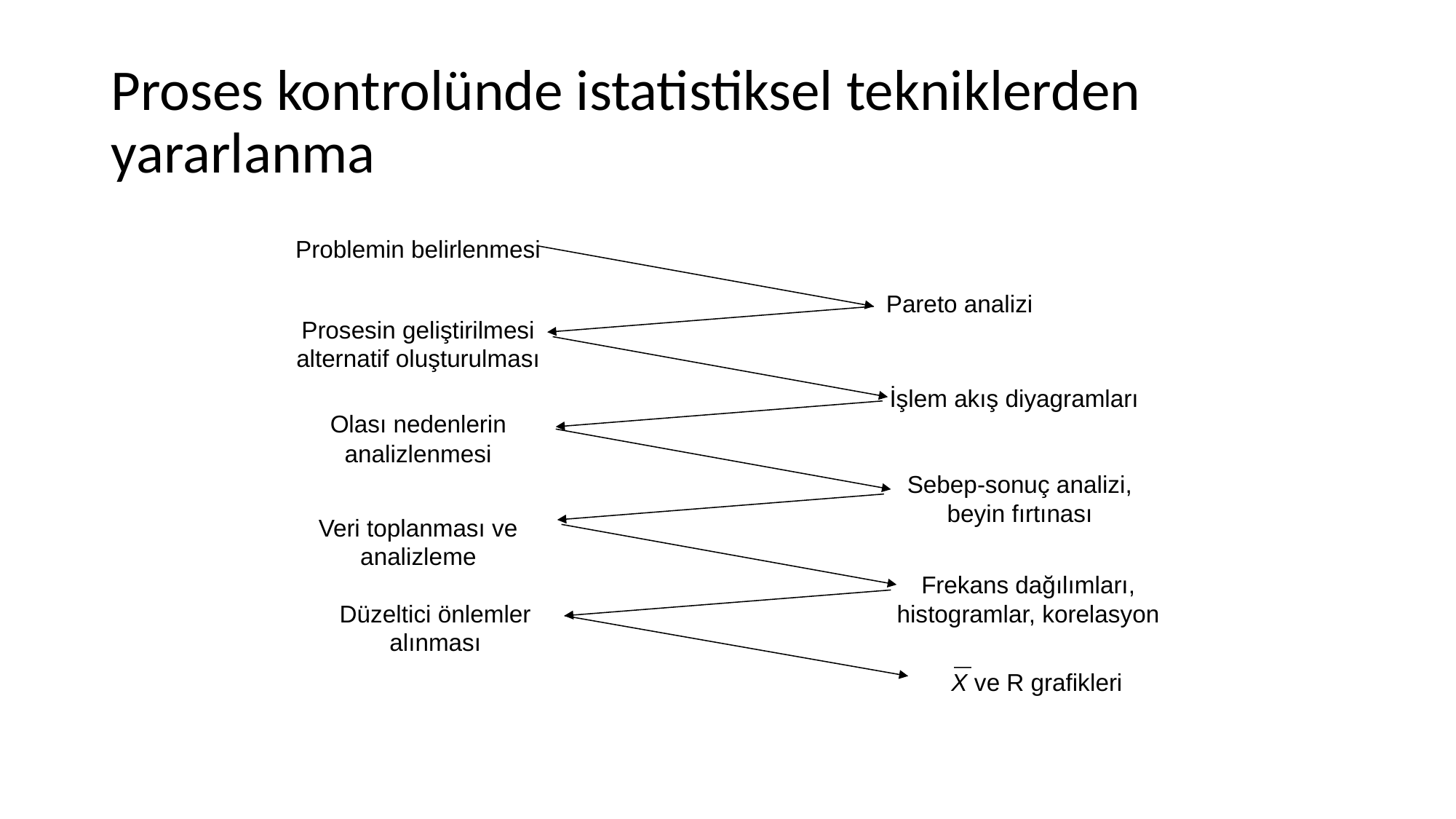

# Proses kontrolünde istatistiksel tekniklerden yararlanma
Problemin belirlenmesi

Pareto analizi

Prosesin geliştirilmesi alternatif oluşturulması

İşlem akış diyagramları

Olası nedenlerin analizlenmesi

Sebep-sonuç analizi, beyin fırtınası

Veri toplanması ve analizleme

Frekans dağılımları, histogramlar, korelasyon

Düzeltici önlemler alınması

X ve R grafikleri